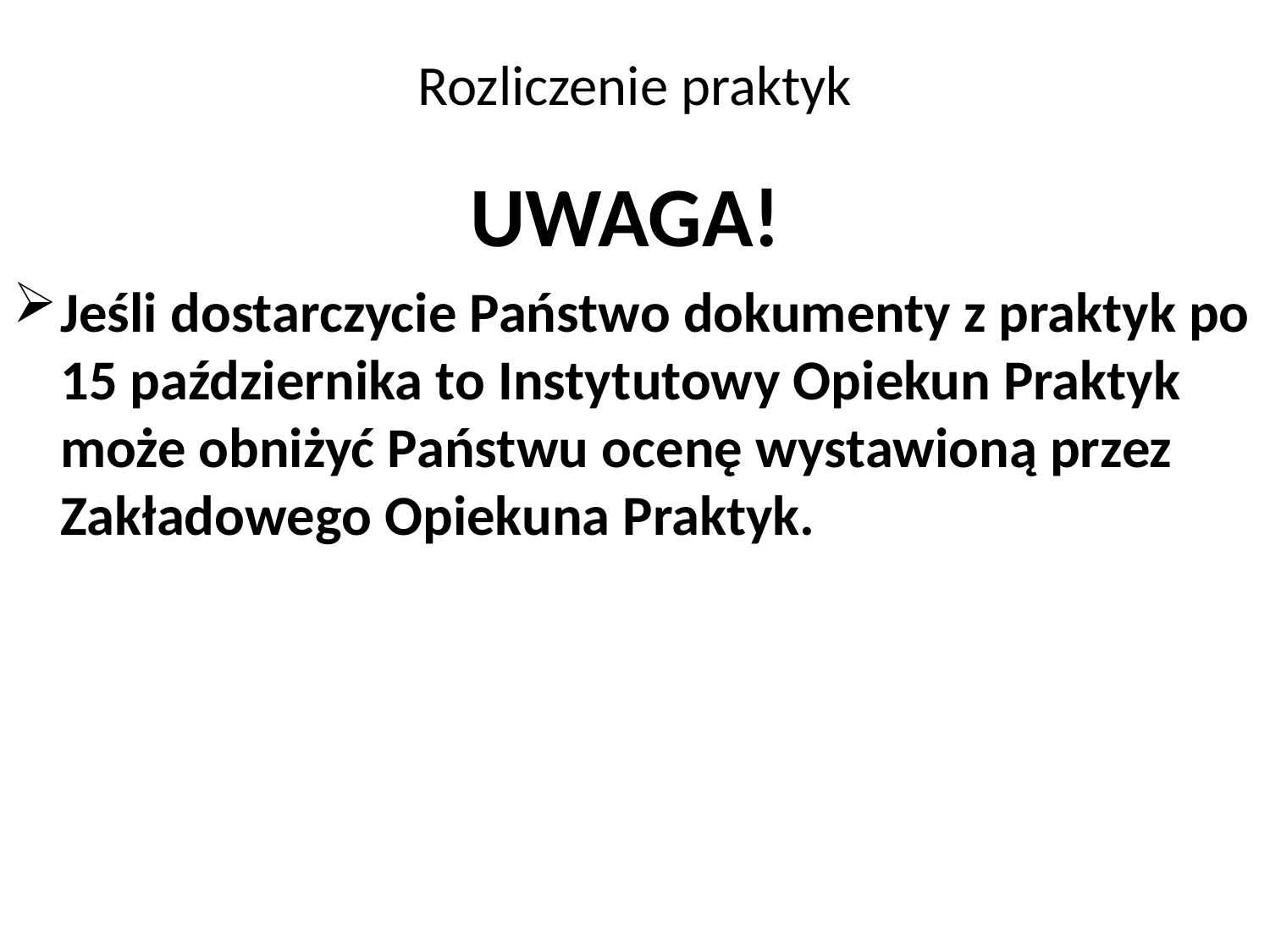

# Rozliczenie praktyk
UWAGA!
Jeśli dostarczycie Państwo dokumenty z praktyk po 15 października to Instytutowy Opiekun Praktyk może obniżyć Państwu ocenę wystawioną przez Zakładowego Opiekuna Praktyk.